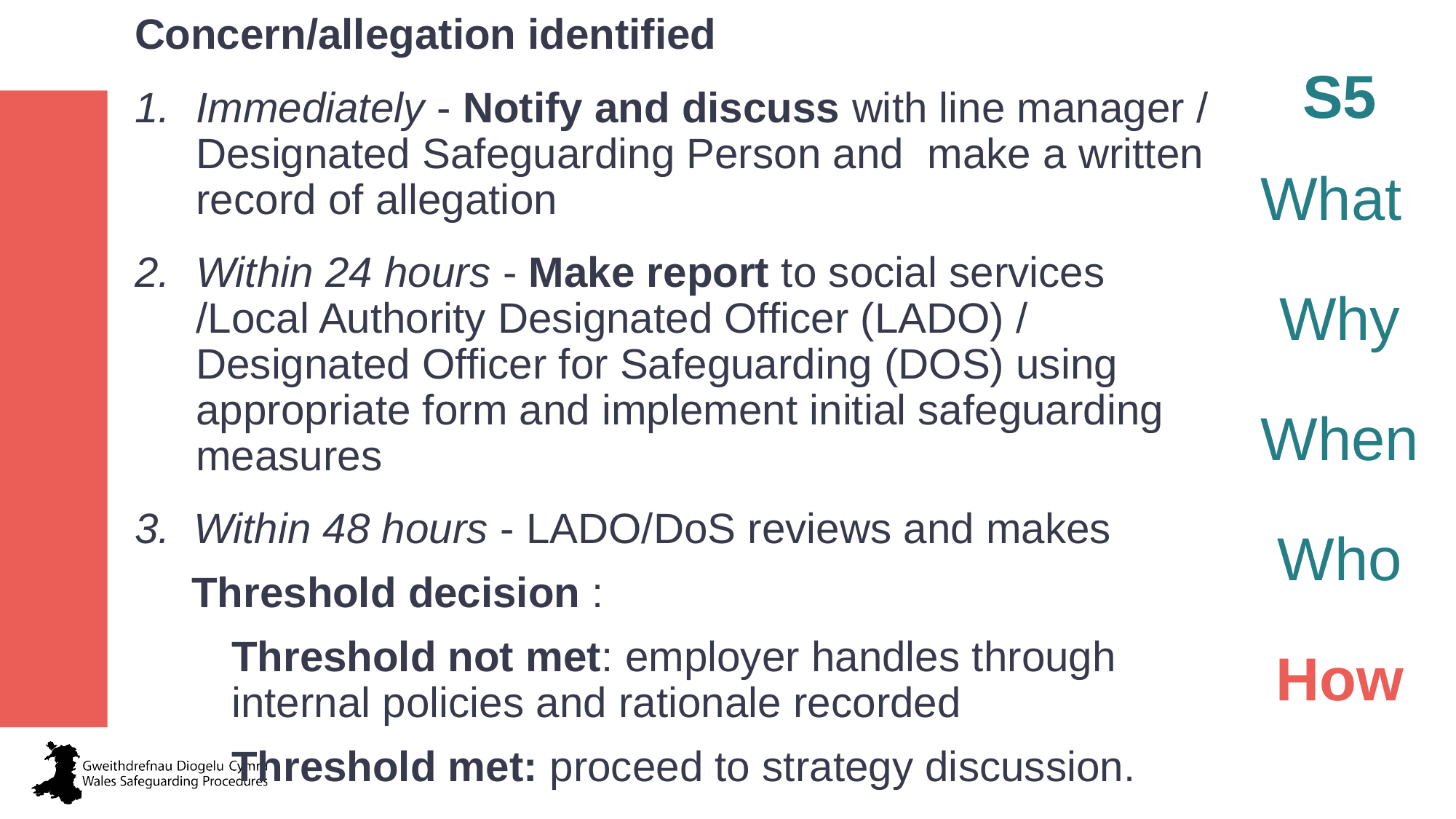

Concern/allegation identified
Immediately - Notify and discuss with line manager / Designated Safeguarding Person and  make a written record of allegation
Within 24 hours - Make report to social services /Local Authority Designated Officer (LADO) / Designated Officer for Safeguarding (DOS) using appropriate form and implement initial safeguarding measures
3.  Within 48 hours - LADO/DoS reviews and makes
 Threshold decision :
Threshold not met: employer handles through internal policies and rationale recorded
Threshold met: proceed to strategy discussion.
S5
What
Why
When
Who
How